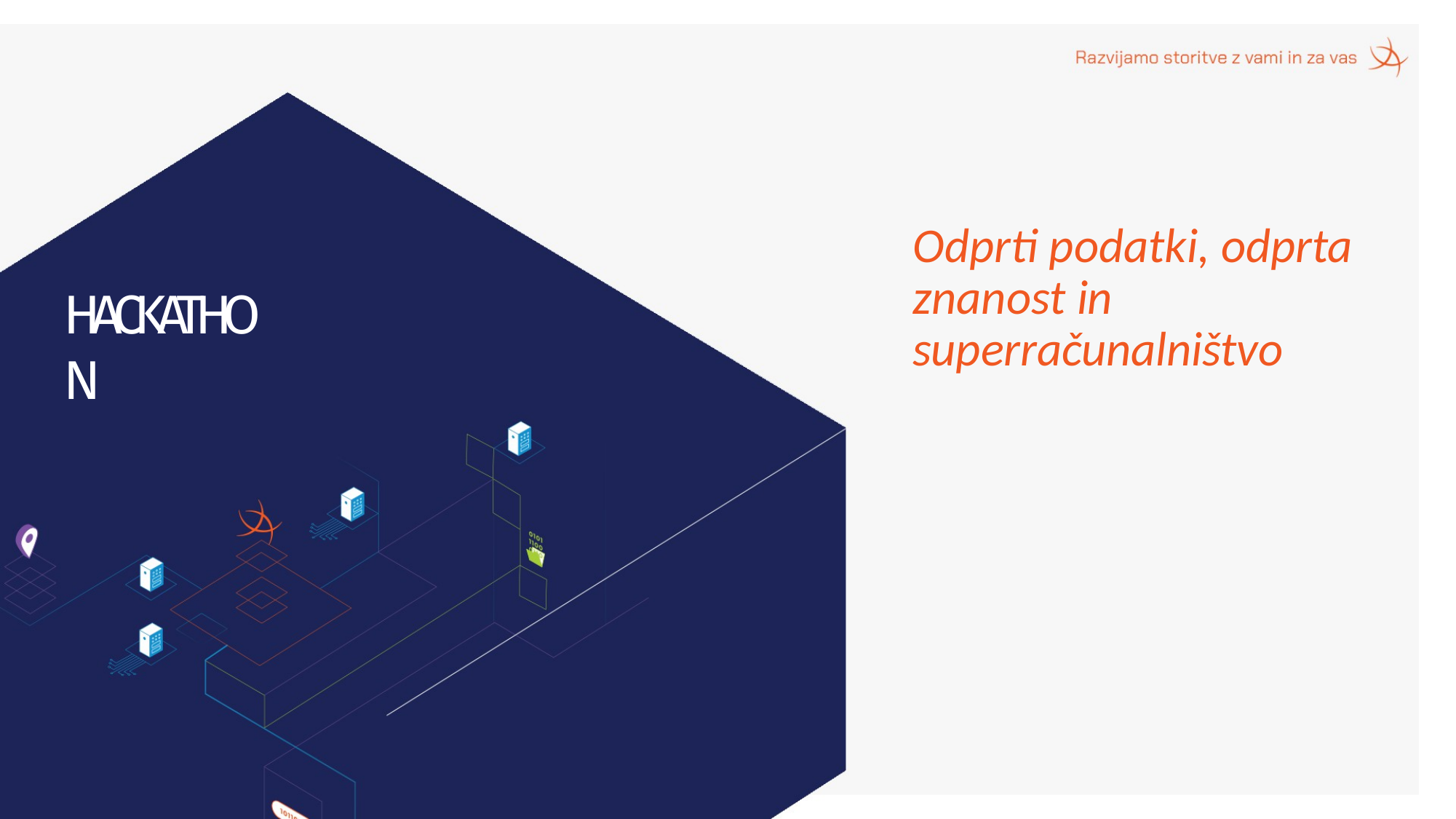

# Odprti podatki, odprta znanost in superračunalništvo
HACKATHON